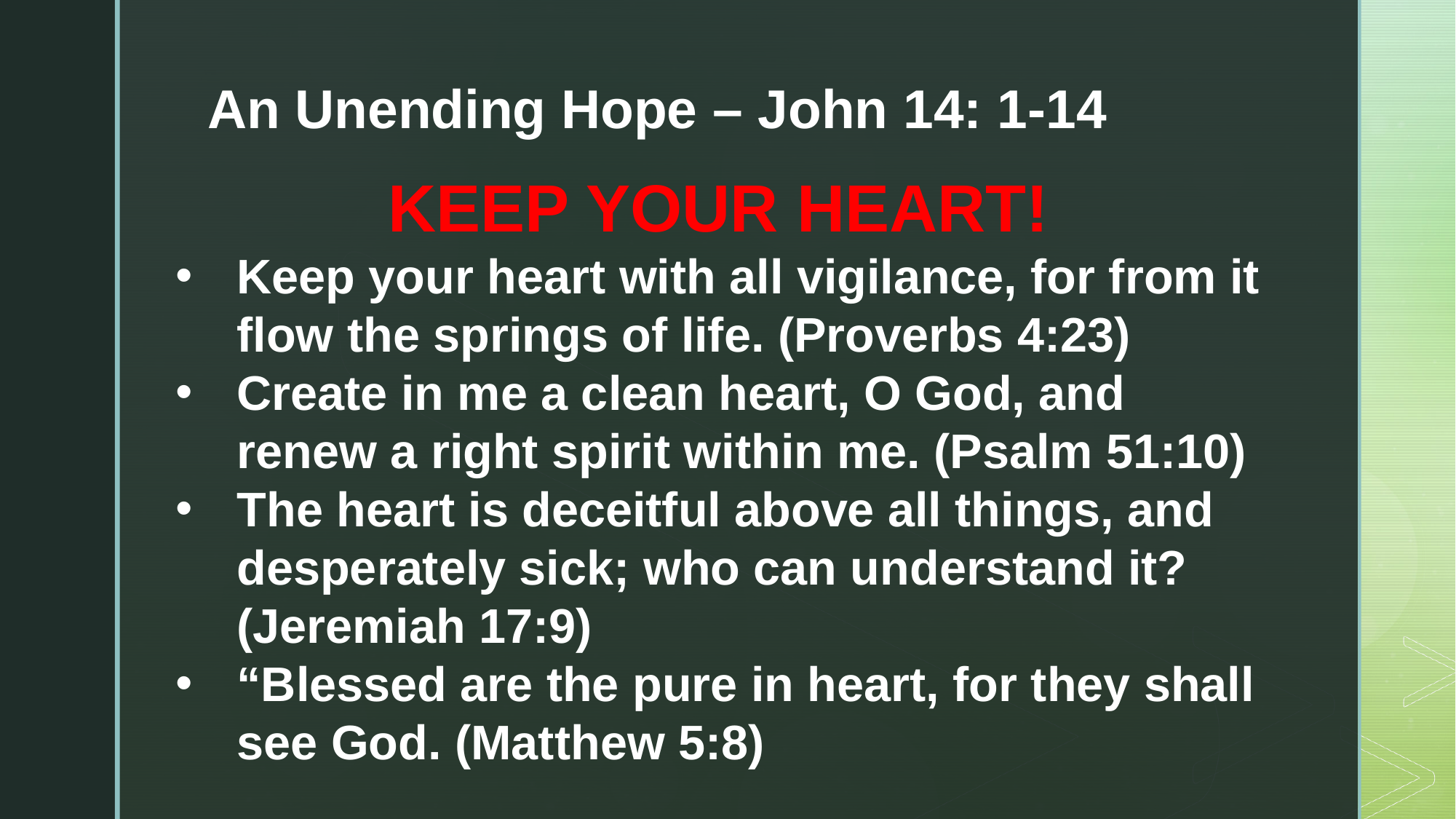

An Unending Hope – John 14: 1-14
KEEP YOUR HEART!
Keep your heart with all vigilance, for from it flow the springs of life. (Proverbs 4:23)
Create in me a clean heart, O God, and renew a right spirit within me. (Psalm 51:10)
The heart is deceitful above all things, and desperately sick; who can understand it? (Jeremiah 17:9)
“Blessed are the pure in heart, for they shall see God. (Matthew 5:8)